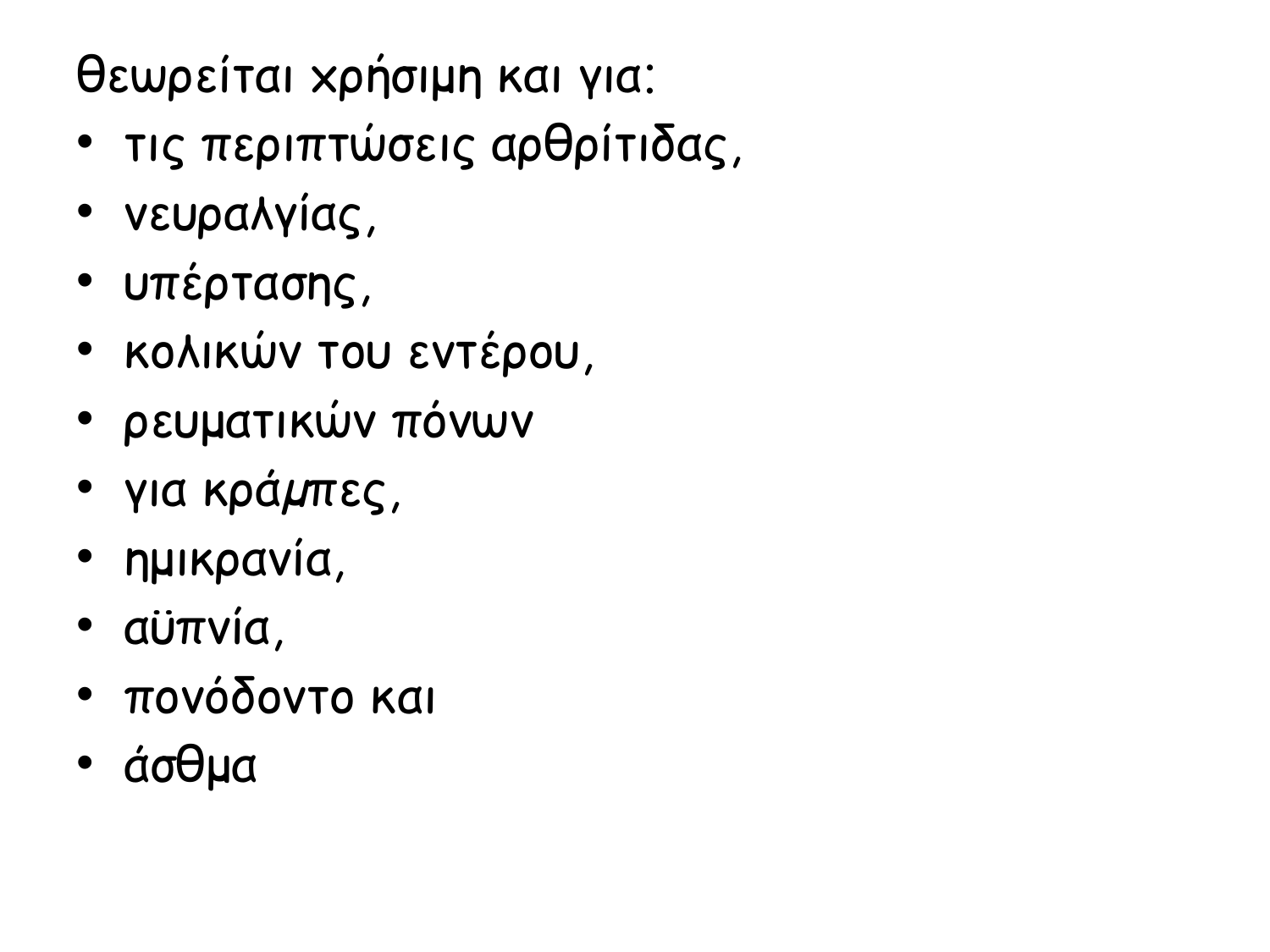

θεωρείται χρήσιμη και για:
τις περιπτώσεις αρθρίτιδας,
νευραλγίας,
υπέρτασης,
κολικών του εντέρου,
ρευματικών πόνων
για κράµπες,
ημικρανία,
αϋπνία,
πονόδοντο και
άσθμα